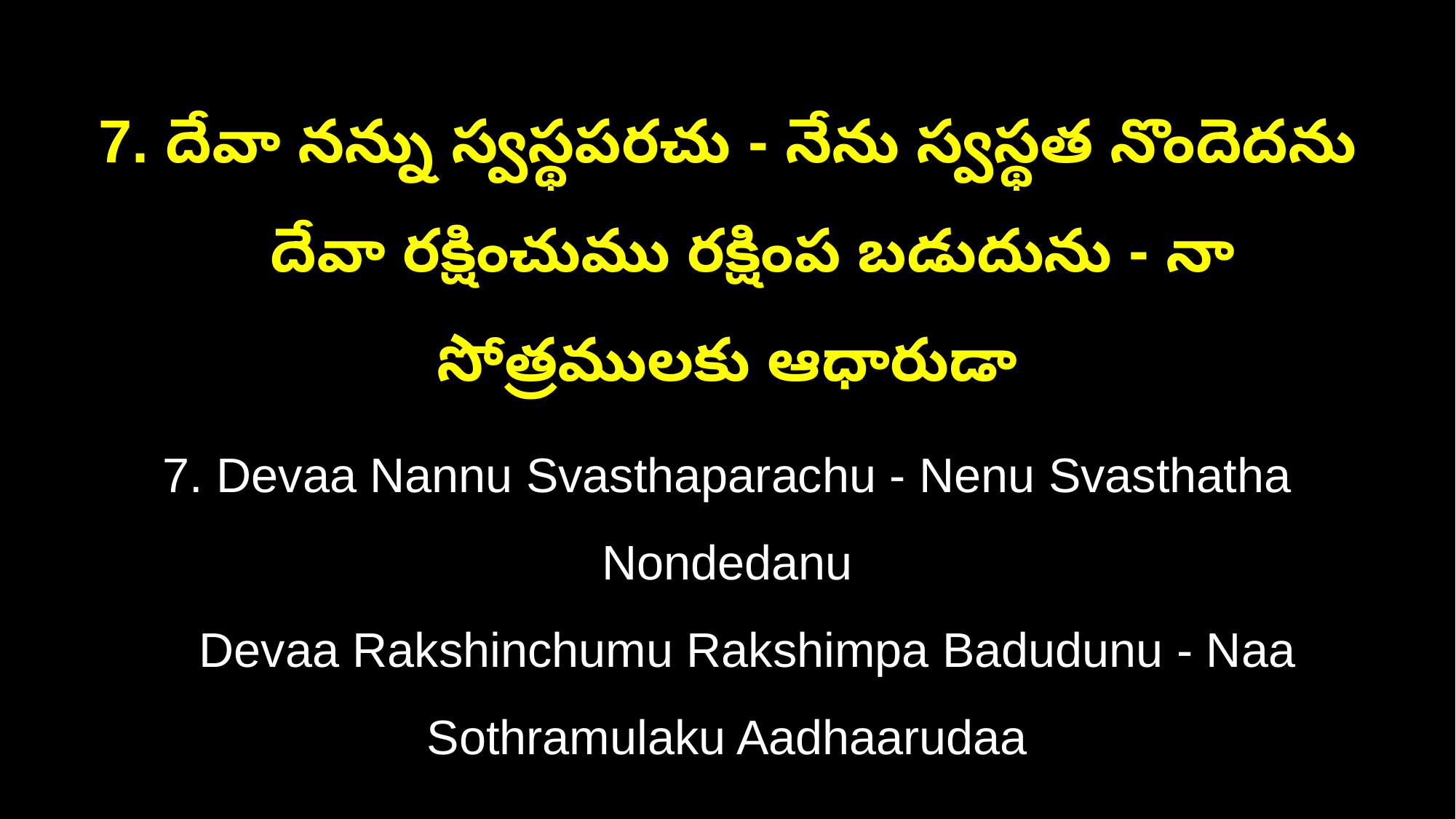

7. దేవా నన్ను స్వస్థపరచు - నేను స్వస్థత నొందెదను
   దేవా రక్షించుము రక్షింప బడుదును - నా సోత్రములకు ఆధారుడా
7. Devaa Nannu Svasthaparachu - Nenu Svasthatha Nondedanu
   Devaa Rakshinchumu Rakshimpa Badudunu - Naa Sothramulaku Aadhaarudaa